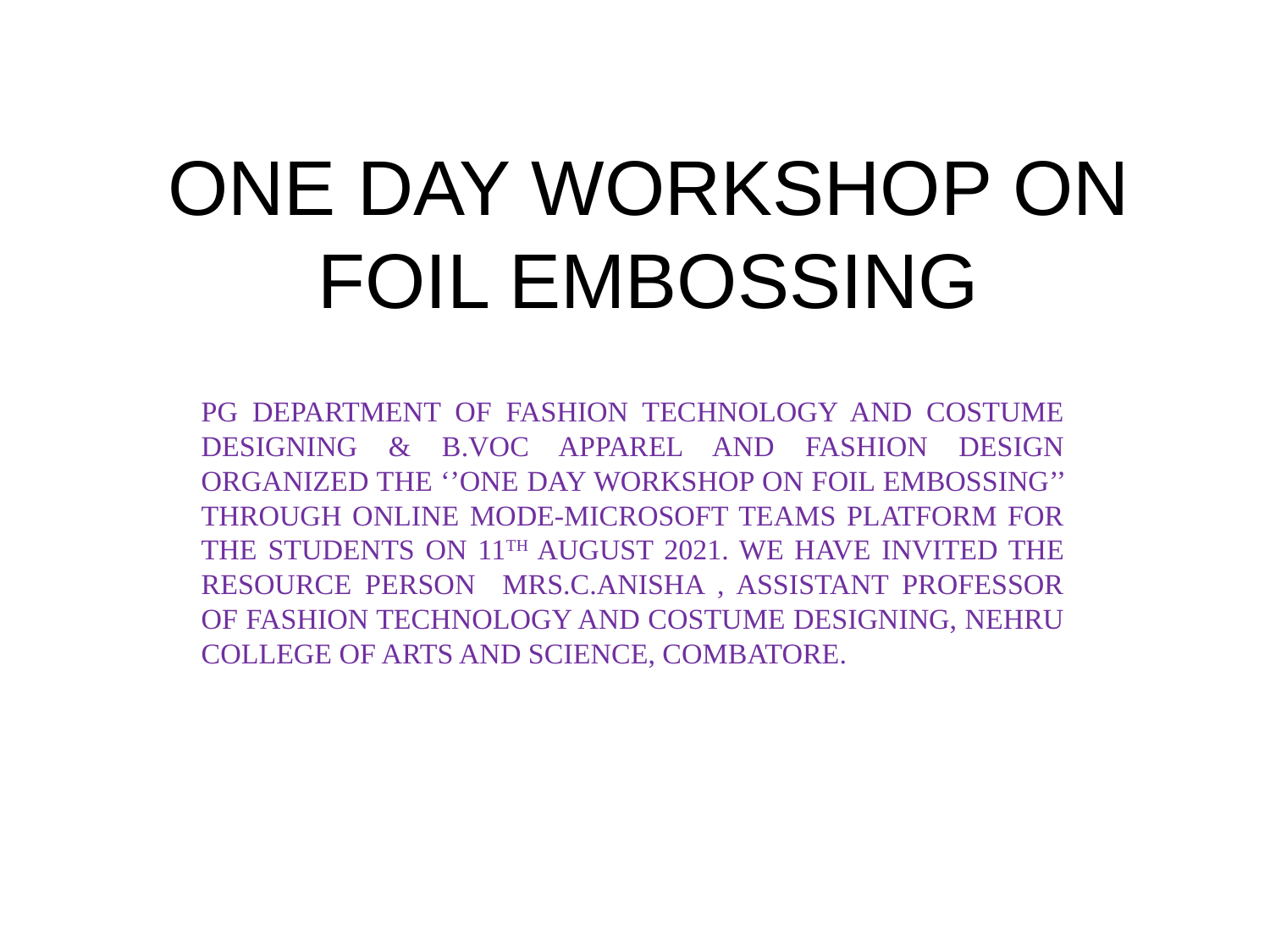

# ONE DAY WORKSHOP ON FOIL EMBOSSING
PG DEPARTMENT OF FASHION TECHNOLOGY AND COSTUME DESIGNING & B.VOC APPAREL AND FASHION DESIGN ORGANIZED THE ‘’ONE DAY WORKSHOP ON FOIL EMBOSSING’’ THROUGH ONLINE MODE-MICROSOFT TEAMS PLATFORM FOR THE STUDENTS ON 11TH AUGUST 2021. WE HAVE INVITED THE RESOURCE PERSON  MRS.C.ANISHA , ASSISTANT PROFESSOR OF FASHION TECHNOLOGY AND COSTUME DESIGNING, NEHRU COLLEGE OF ARTS AND SCIENCE, COMBATORE.